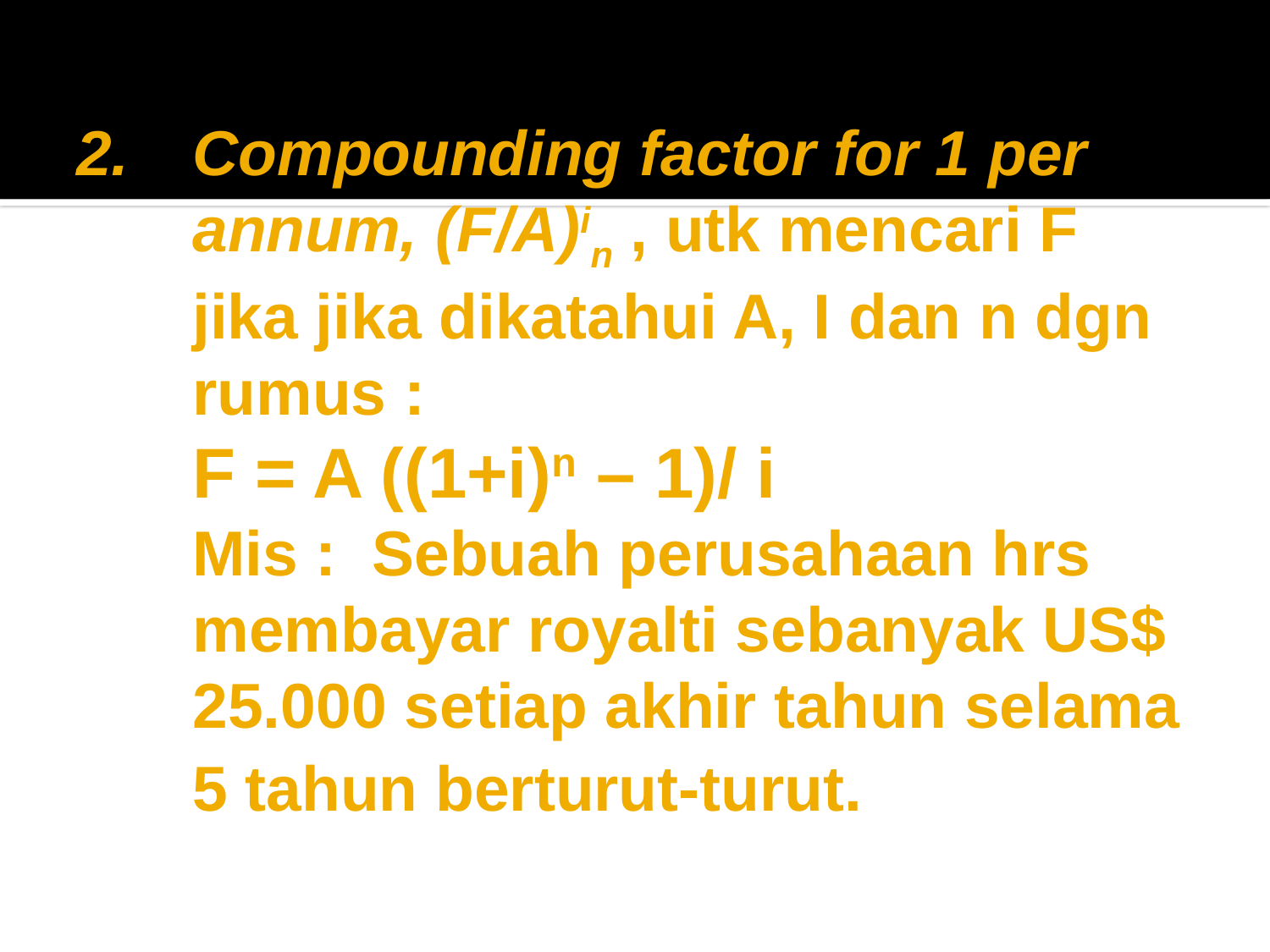

# Compounding factor for 1 per annum, (F/A)in , utk mencari F jika jika dikatahui A, I dan n dgn rumus : F = A ((1+i)n – 1)/ i Mis :  Sebuah perusahaan hrs membayar royalti sebanyak US$ 25.000 setiap akhir tahun selama 5 tahun berturut-turut.